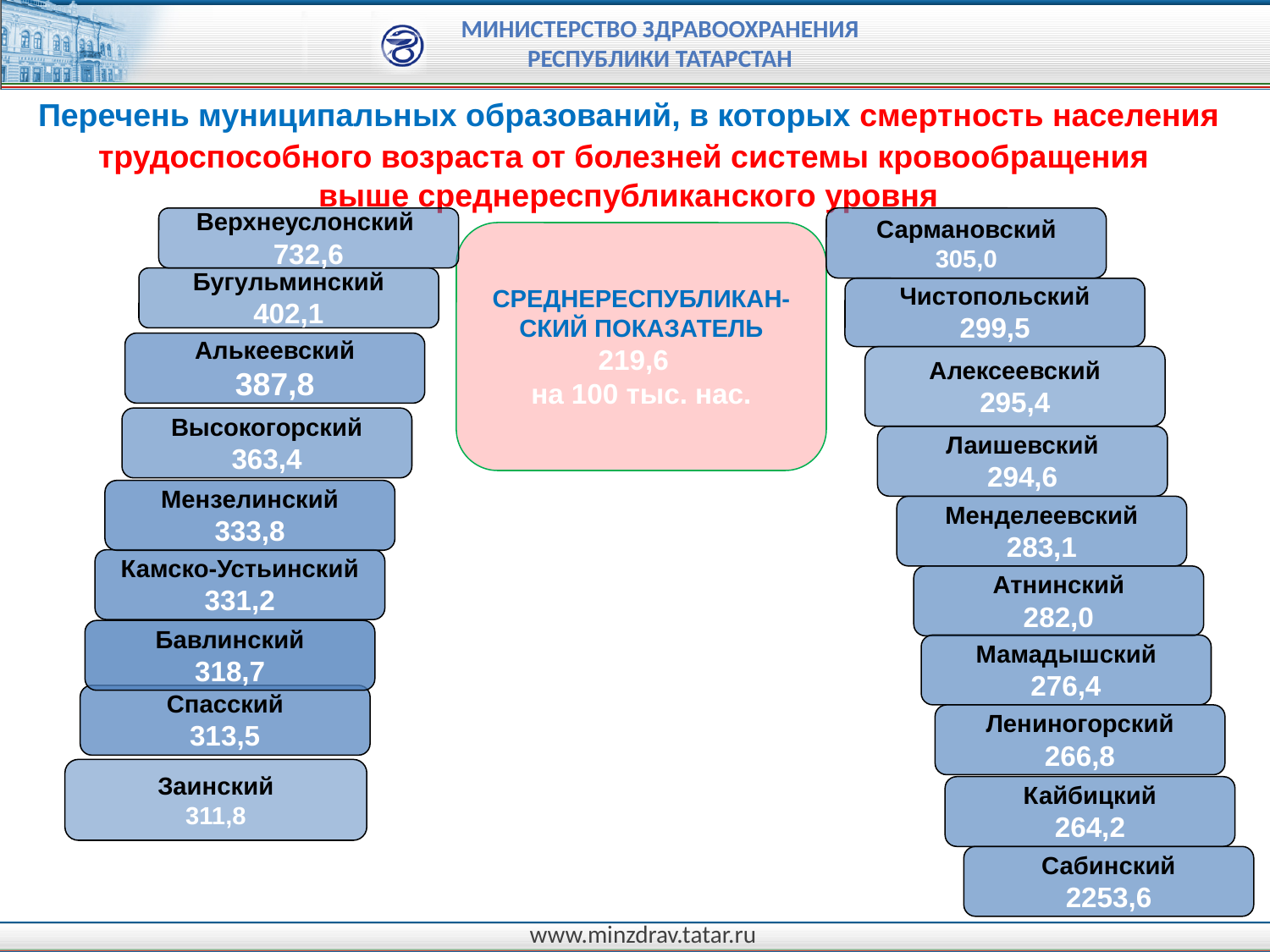

Перечень муниципальных образований, в которых смертность населения трудоспособного возраста от болезней системы кровообращения
выше среднереспубликанского уровня
Верхнеуслонский
732,6
Сармановский
305,0
СРЕДНЕРЕСПУБЛИКАН-СКИЙ ПОКАЗАТЕЛЬ
219,6
на 100 тыс. нас.
Бугульминский
402,1
Чистопольский
299,5
Алькеевский
387,8
Алексеевский
295,4
Высокогорский
363,4
Лаишевский
294,6
Мензелинский
333,8
Менделеевский
283,1
Камско-Устьинский
331,2
Атнинский
282,0
Бавлинский
318,7
Мамадышский
276,4
Спасский
313,5
Лениногорский
266,8
Заинский
311,8
Кайбицкий
264,2
Сабинский
2253,6